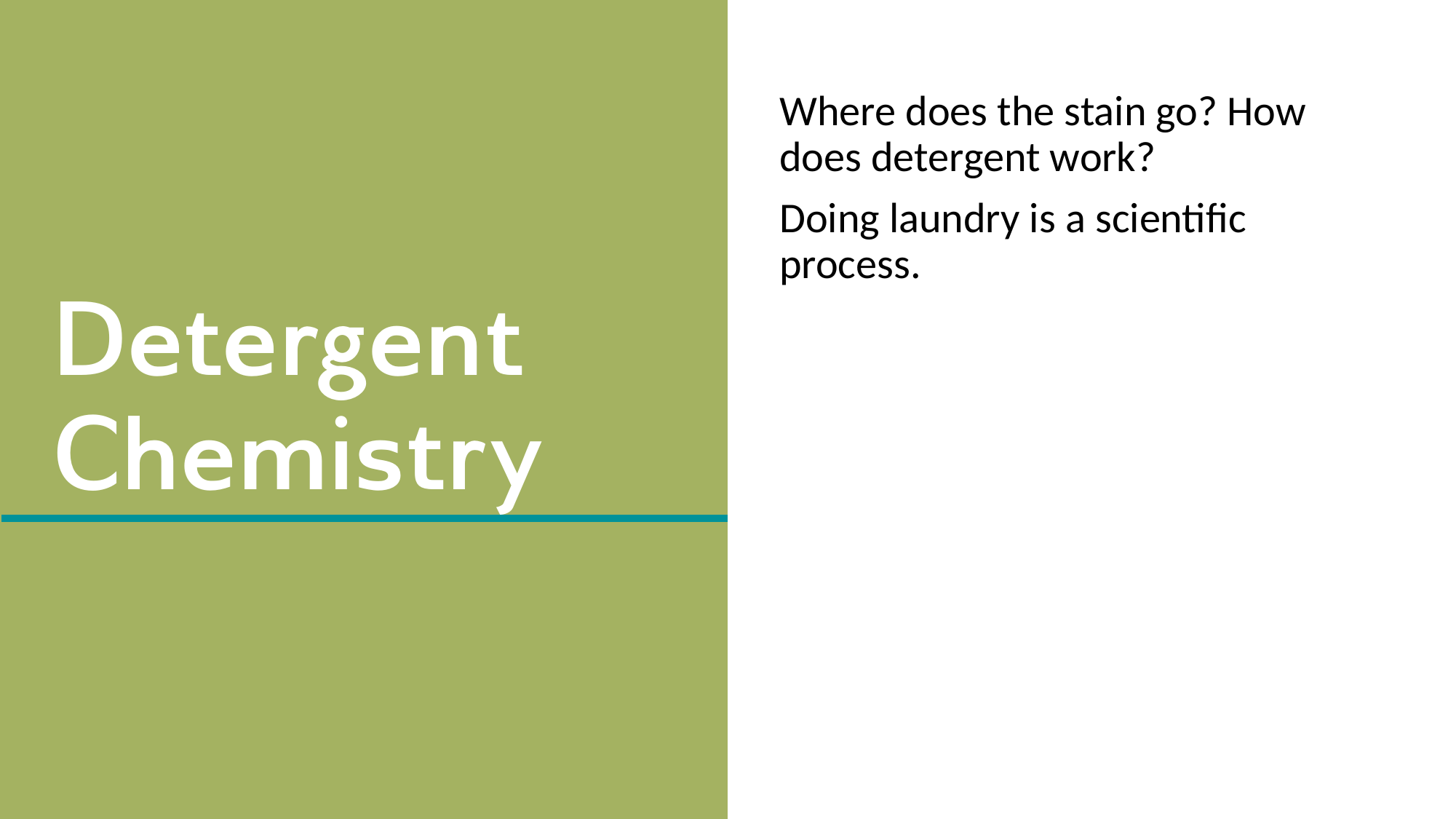

# Detergent Chemistry
Where does the stain go? How does detergent work?
Doing laundry is a scientific process.